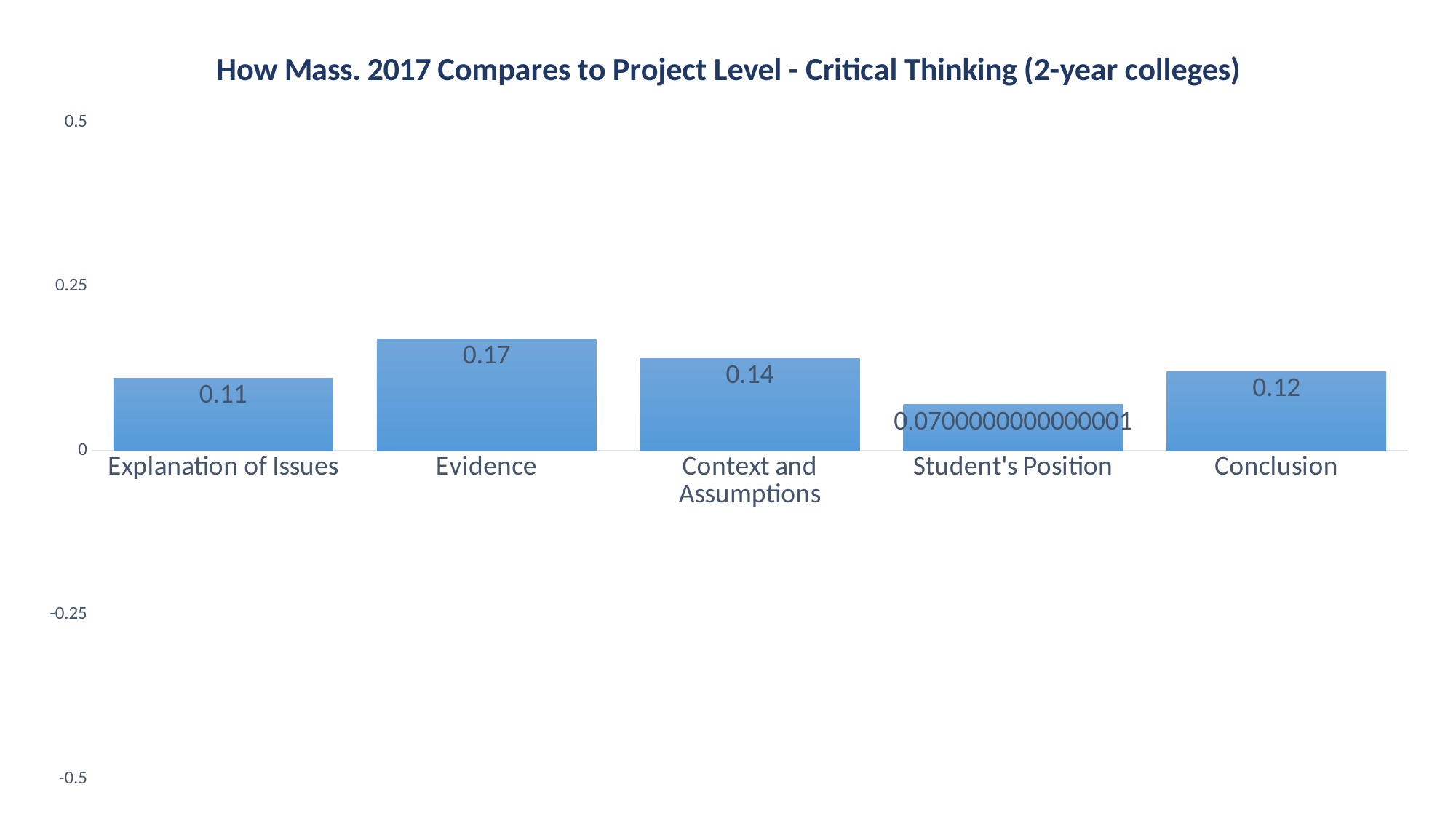

### Chart: How Mass. 2017 Compares to Project Level - Critical Thinking (2-year colleges)

| Category |  |
|---|---|
| Explanation of Issues | 0.11 |
| Evidence | 0.17 |
| Context and Assumptions | 0.14 |
| Student's Position | 0.0700000000000001 |
| Conclusion | 0.12000000000000002 |